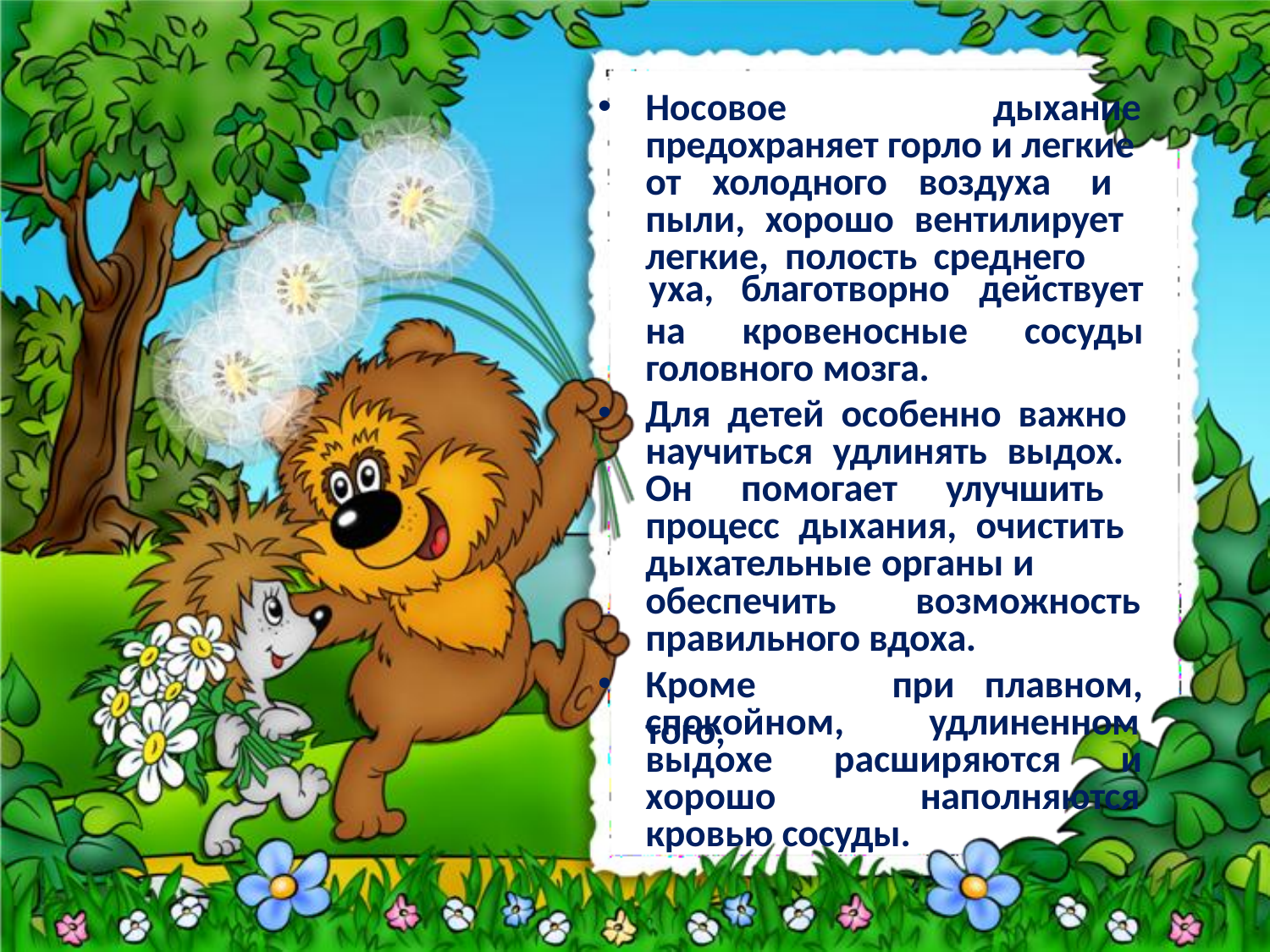

Носовое
дыхание
предохраняет горло и легкие  от холодного воздуха и  пыли, хорошо вентилирует  легкие, полость среднего
уха,	благотворно	действует
сосуды
на	кровеносные
головного мозга.
Для детей особенно важно  научиться удлинять выдох.  Он помогает улучшить  процесс дыхания, очистить  дыхательные органы и
обеспечить
возможность
правильного вдоха.
Кроме	того,
при	плавном,
спокойном,
удлиненном
выдохе	расширяются
и
хорошо
наполняются
кровью сосуды.